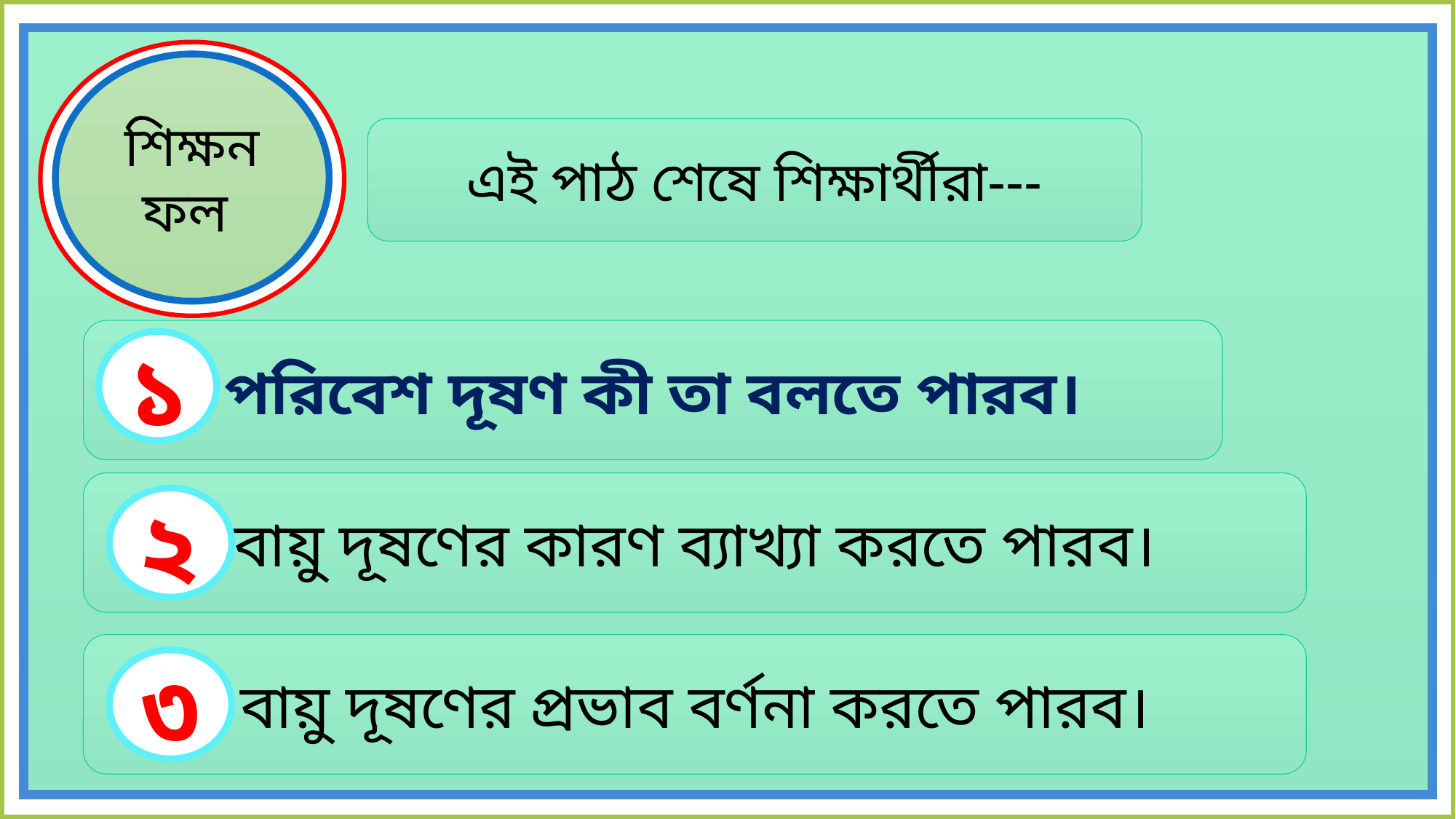

শিক্ষনফল
এই পাঠ শেষে শিক্ষার্থীরা---
পরিবেশ দূষণ কী তা বলতে পারব।
১
বায়ু দূষণের কারণ ব্যাখ্যা করতে পারব।
২
বায়ু দূষণের প্রভাব বর্ণনা করতে পারব।
৩